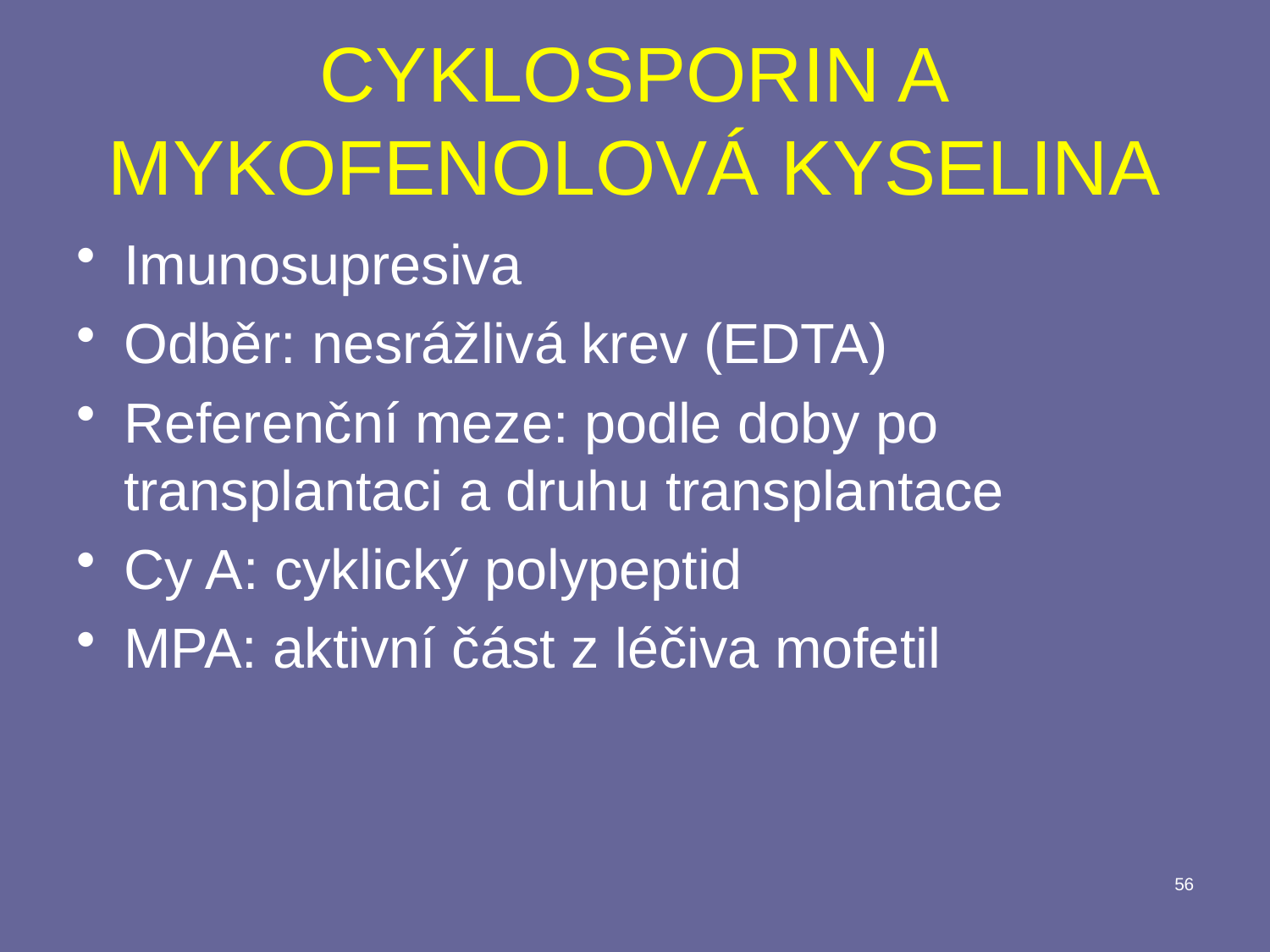

CYKLOSPORIN A
MYKOFENOLOVÁ KYSELINA
Imunosupresiva
Odběr: nesrážlivá krev (EDTA)
Referenční meze: podle doby po transplantaci a druhu transplantace
Cy A: cyklický polypeptid
MPA: aktivní část z léčiva mofetil

56